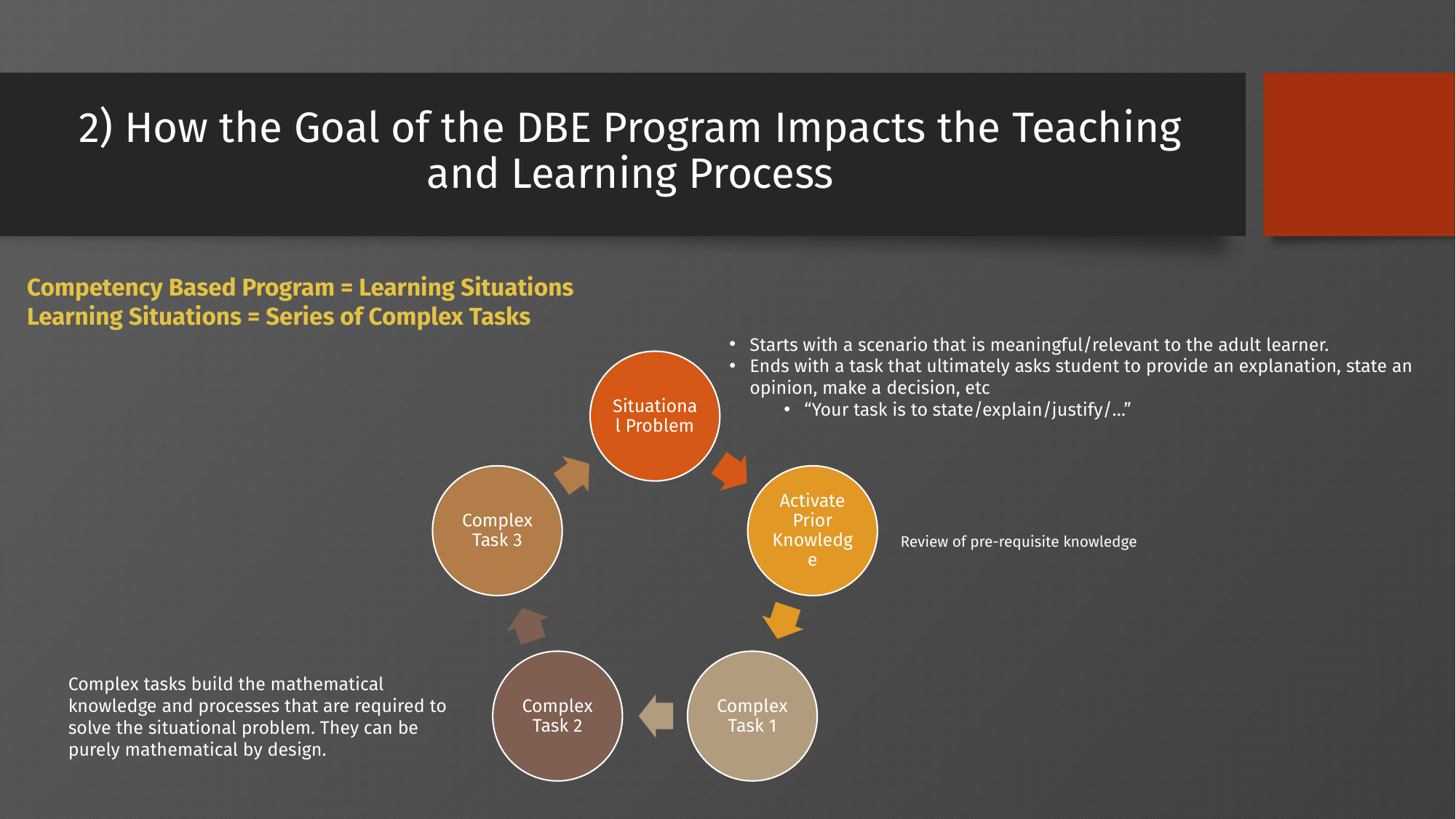

# 2) How the Goal of the DBE Program Impacts the Teaching and Learning Process

Competency Based Program = Learning Situations
Learning Situations = Series of Complex Tasks
Starts with a scenario that is meaningful/relevant to the adult learner.
Ends with a task that ultimately asks student to provide an explanation, state an opinion, make a decision, etc
“Your task is to state/explain/justify/…”
Situational Problem

Activate Prior Knowledge

Complex Task 1

Complex Task 2

Complex Task 3

Review of pre-requisite knowledge
Complex tasks build the mathematical knowledge and processes that are required to solve the situational problem. They can be purely mathematical by design.